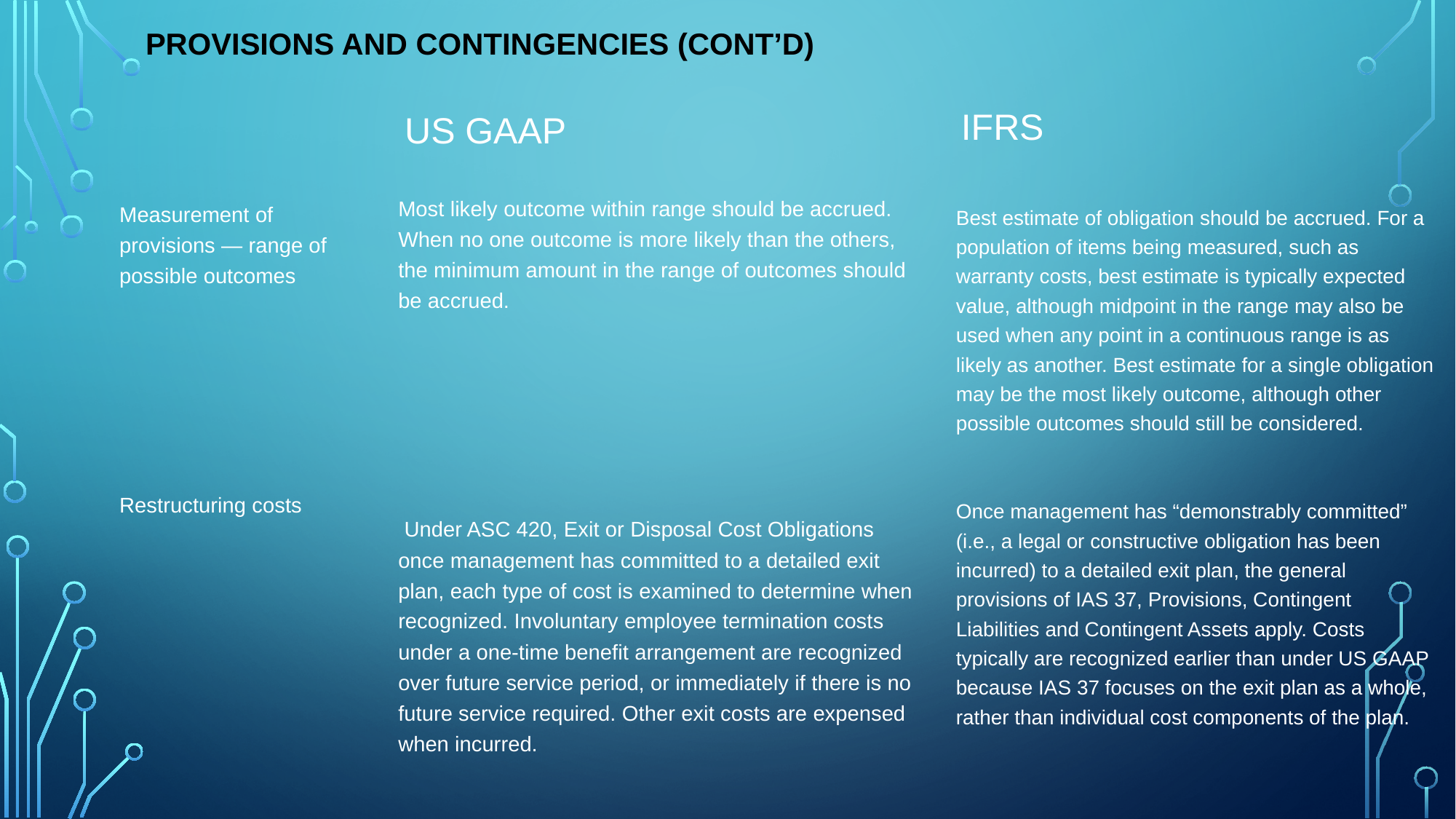

# Provisions and contingencies (CONT’D)
US GAAP
IFRS

Best estimate of obligation should be accrued. For a  population of items being measured, such as warranty costs, best estimate is typically expected value, although midpoint in the range may also be used when any point in a continuous range is as likely as another. Best estimate for a single obligation may be the most likely outcome, although other possible outcomes should still be considered.

Once management has “demonstrably committed” (i.e., a legal or constructive obligation has been incurred) to a detailed exit plan, the general provisions of IAS 37, Provisions, Contingent Liabilities and Contingent Assets apply. Costs typically are recognized earlier than under US GAAP because IAS 37 focuses on the exit plan as a whole, rather than individual cost components of the plan.

Most likely outcome within range should be accrued. When no one outcome is more likely than the others, the minimum amount in the range of outcomes should be accrued.

 Under ASC 420, Exit or Disposal Cost Obligations once management has committed to a detailed exit plan, each type of cost is examined to determine when recognized. Involuntary employee termination costs under a one-time benefit arrangement are recognized over future service period, or immediately if there is no future service required. Other exit costs are expensed when incurred.
Measurement of provisions — range of possible outcomes

Restructuring costs